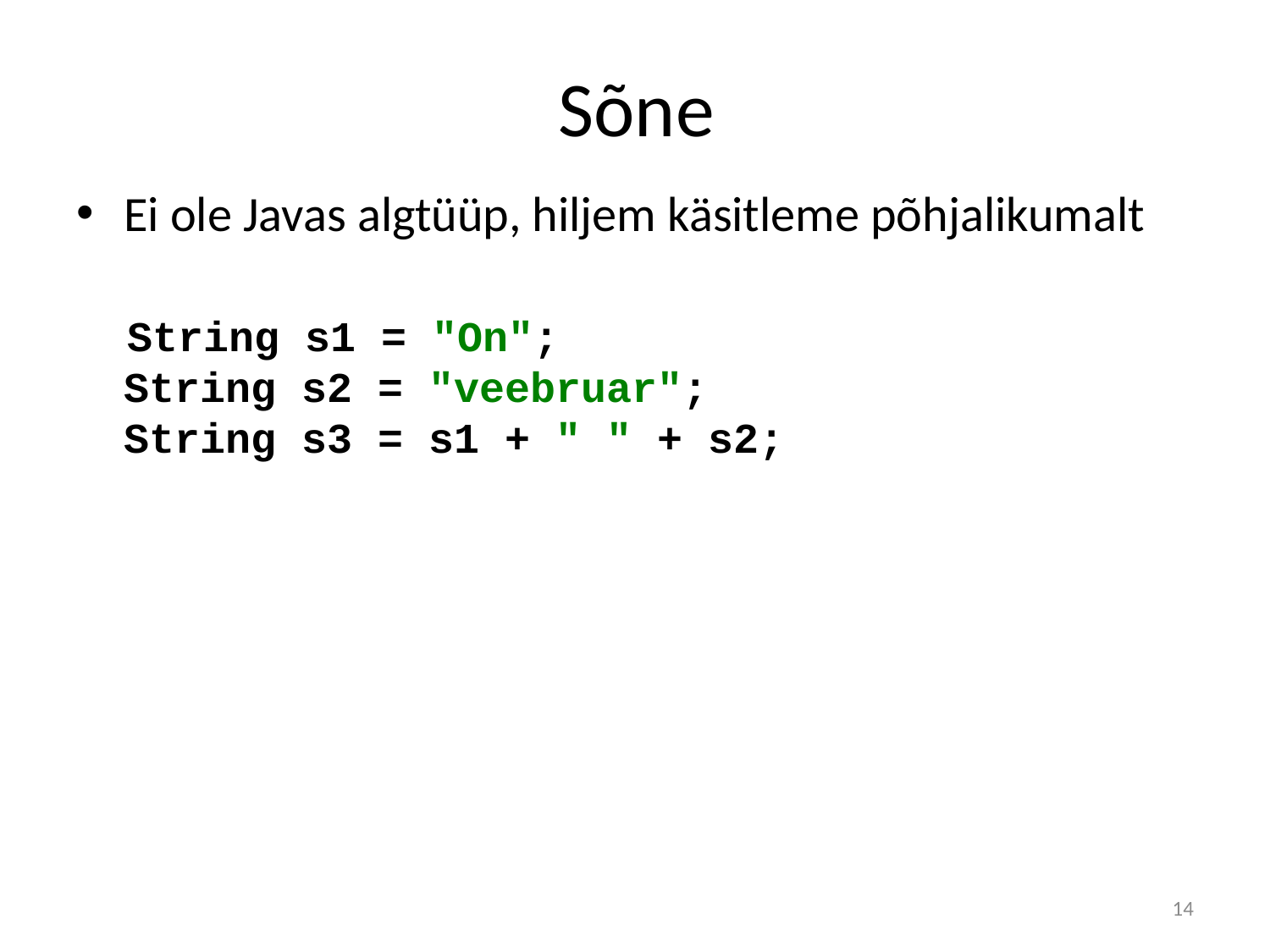

# Sõne
Ei ole Javas algtüüp, hiljem käsitleme põhjalikumalt

  String s1 = "On";
String s2 = "veebruar";
String s3 = s1 + " " + s2;

14